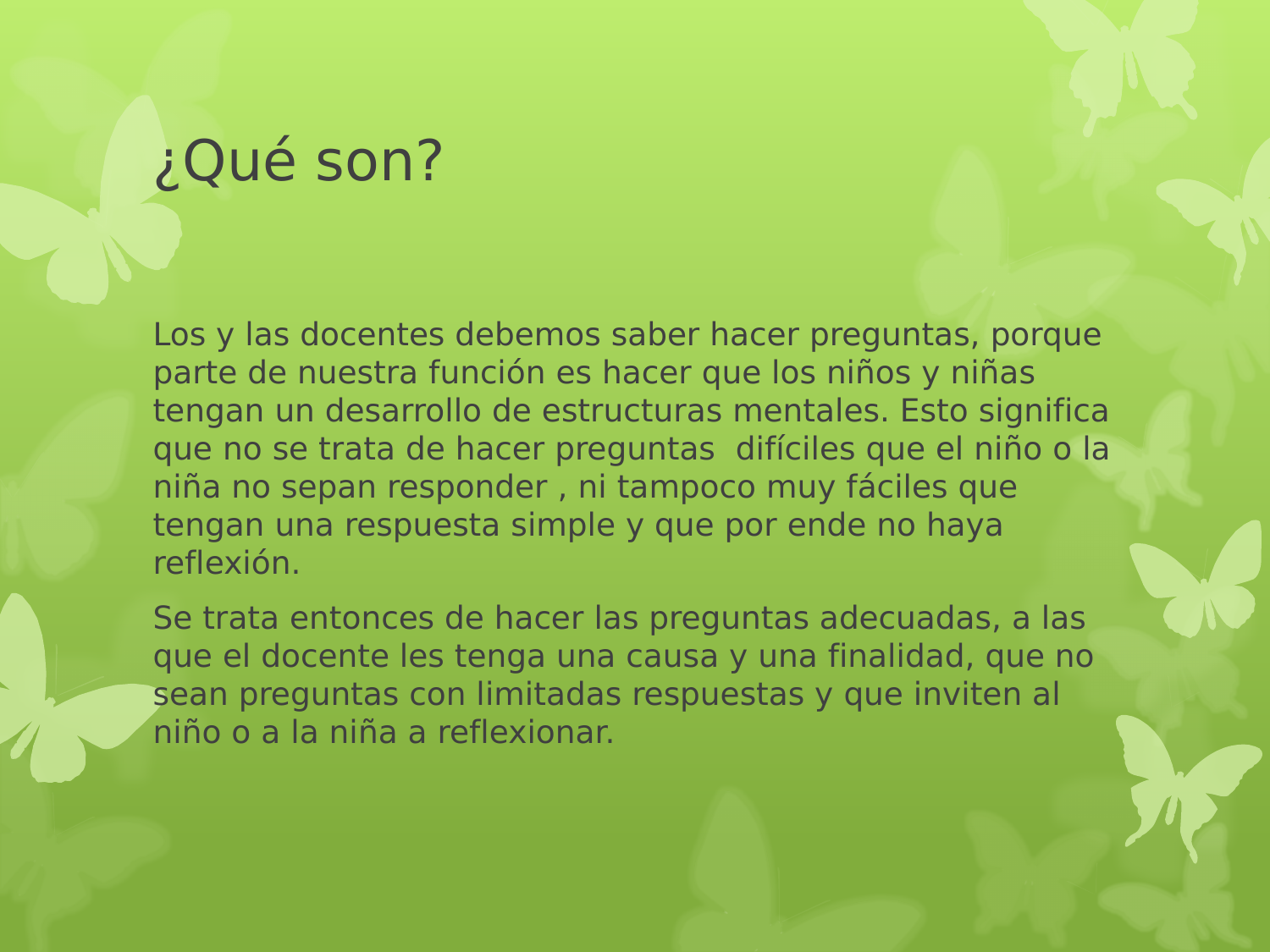

# ¿Qué son?
Los y las docentes debemos saber hacer preguntas, porque parte de nuestra función es hacer que los niños y niñas  tengan un desarrollo de estructuras mentales. Esto significa que no se trata de hacer preguntas  difíciles que el niño o la niña no sepan responder , ni tampoco muy fáciles que tengan una respuesta simple y que por ende no haya reflexión.
Se trata entonces de hacer las preguntas adecuadas, a las que el docente les tenga una causa y una finalidad, que no sean preguntas con limitadas respuestas y que inviten al niño o a la niña a reflexionar.